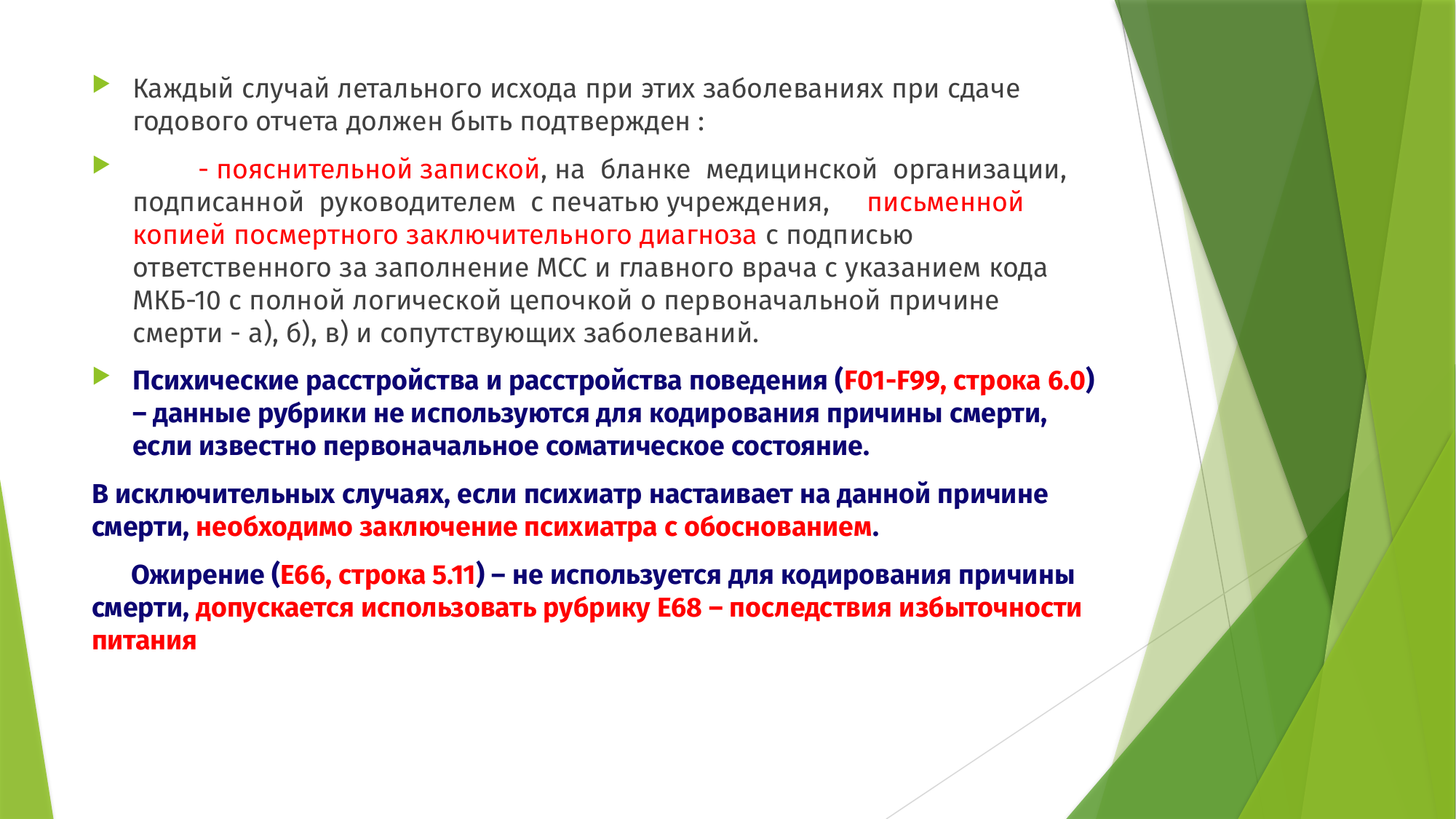

Каждый случай летального исхода при этих заболеваниях при сдаче годового отчета должен быть подтвержден :
         - пояснительной запиской, на  бланке  медицинской  организации, подписанной  руководителем  с печатью учреждения,     письменной копией посмертного заключительного диагноза с подписью ответственного за заполнение МСС и главного врача с указанием кода МКБ-10 с полной логической цепочкой о первоначальной причине смерти - а), б), в) и сопутствующих заболеваний.
Психические расстройства и расстройства поведения (F01-F99, строка 6.0) – данные рубрики не используются для кодирования причины смерти, если известно первоначальное соматическое состояние.
В исключительных случаях, если психиатр настаивает на данной причине смерти, необходимо заключение психиатра с обоснованием.
      Ожирение (Е66, строка 5.11) – не используется для кодирования причины смерти, допускается использовать рубрику Е68 – последствия избыточности питания